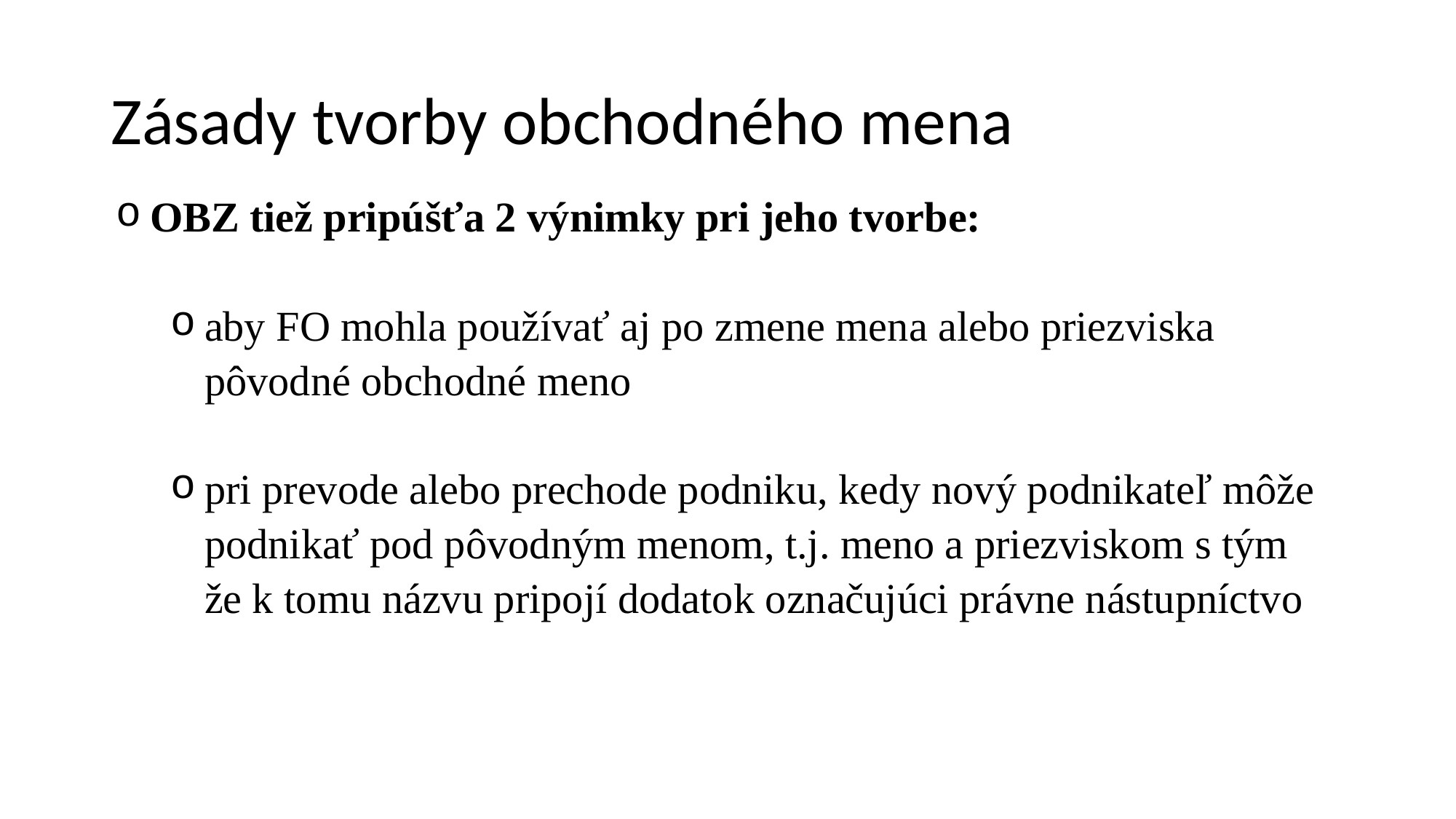

# Zásady tvorby obchodného mena
OBZ tiež pripúšťa 2 výnimky pri jeho tvorbe:

aby FO mohla používať aj po zmene mena alebo priezviska pôvodné obchodné meno

pri prevode alebo prechode podniku, kedy nový podnikateľ môže podnikať pod pôvodným menom, t.j. meno a priezviskom s tým že k tomu názvu pripojí dodatok označujúci právne nástupníctvo